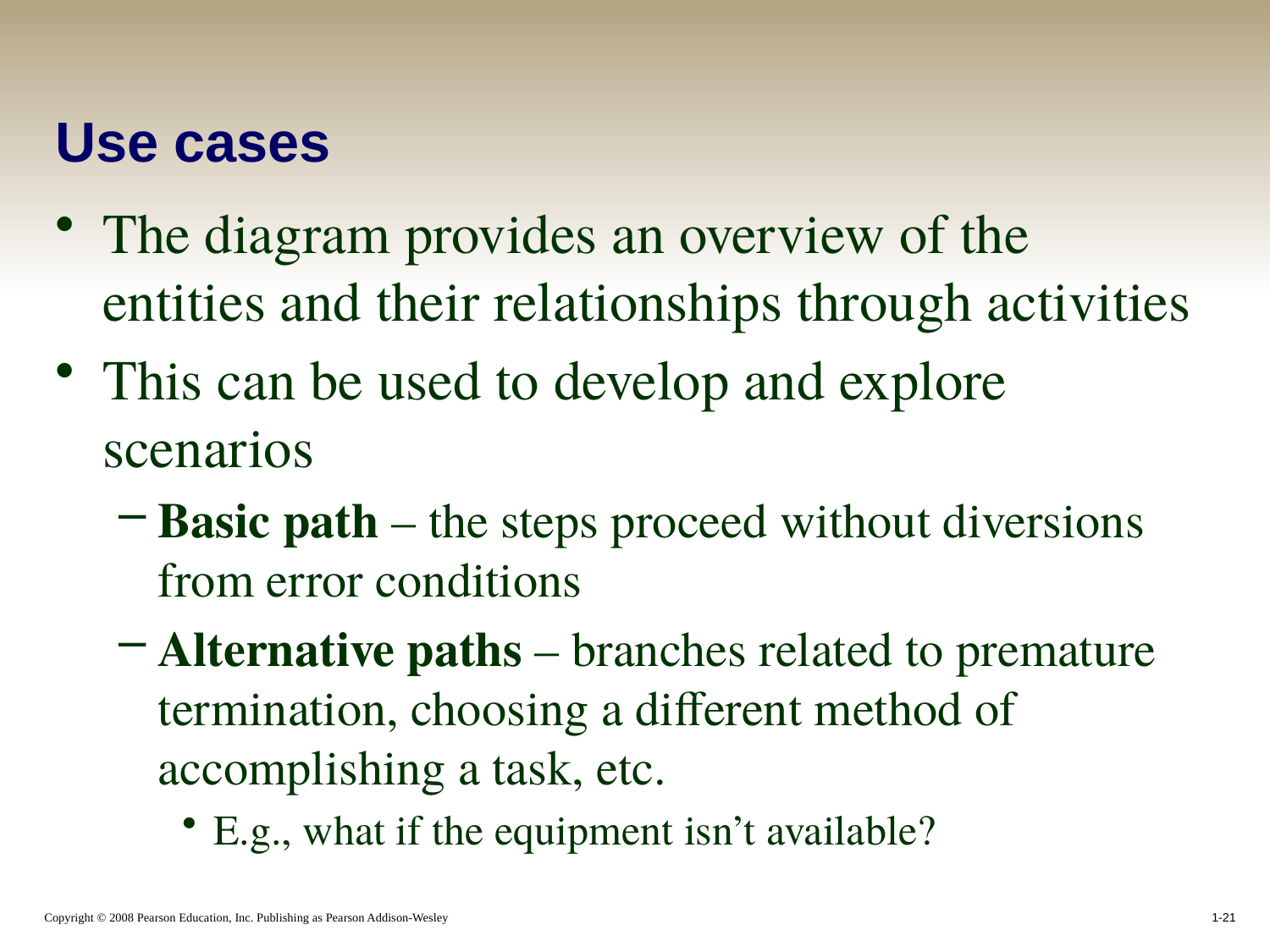

# Use cases
The diagram provides an overview of the entities and their relationships through activities
This can be used to develop and explore scenarios
Basic path – the steps proceed without diversions from error conditions
Alternative paths – branches related to premature termination, choosing a different method of accomplishing a task, etc.
E.g., what if the equipment isn’t available?
1-21